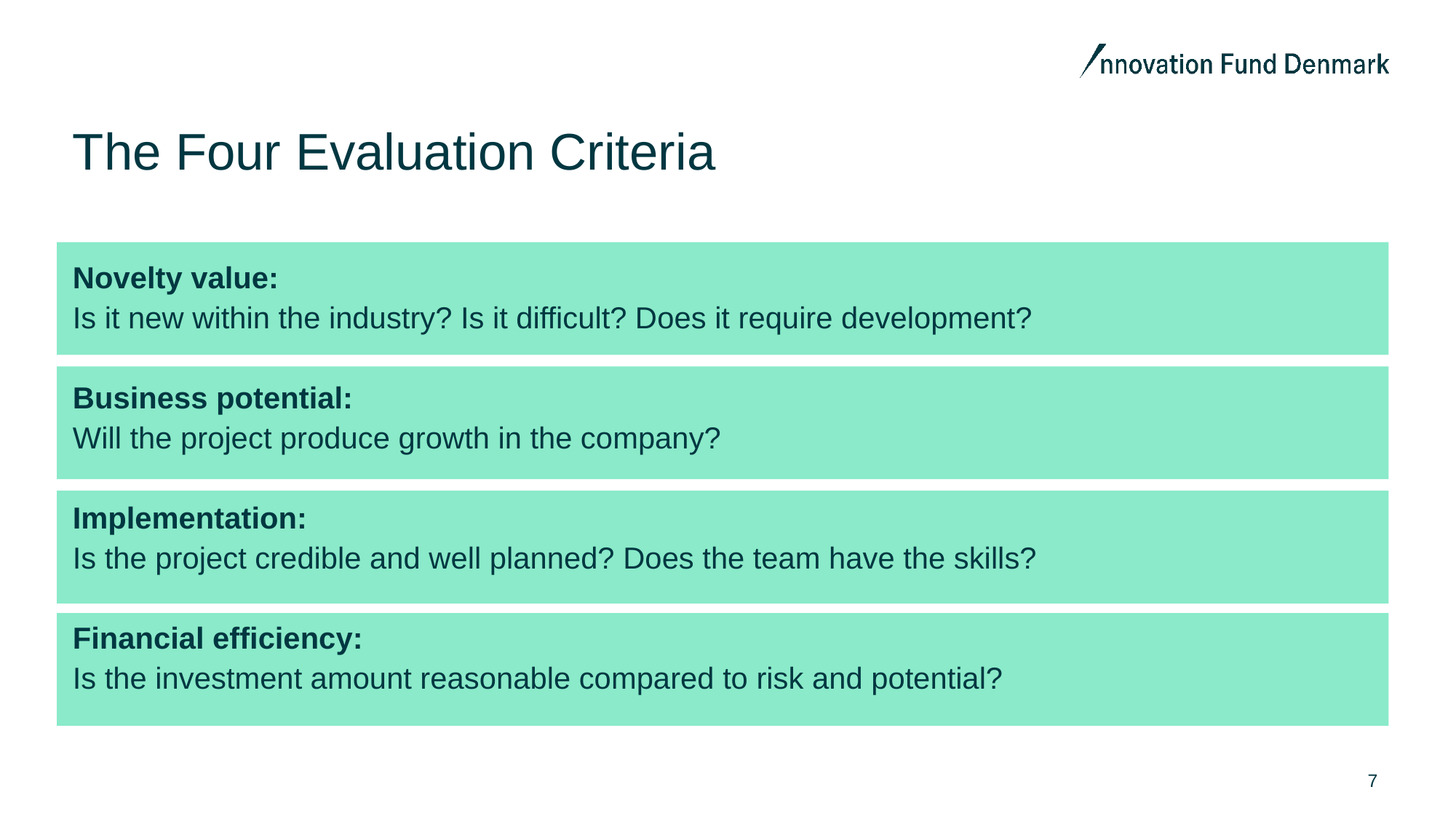

# The Four Evaluation Criteria

Novelty value:
Is it new within the industry? Is it difficult? Does it require development?

Business potential:
Will the project produce growth in the company?

Implementation:
Is the project credible and well planned? Does the team have the skills?

Financial efficiency:
Is the investment amount reasonable compared to risk and potential?

7